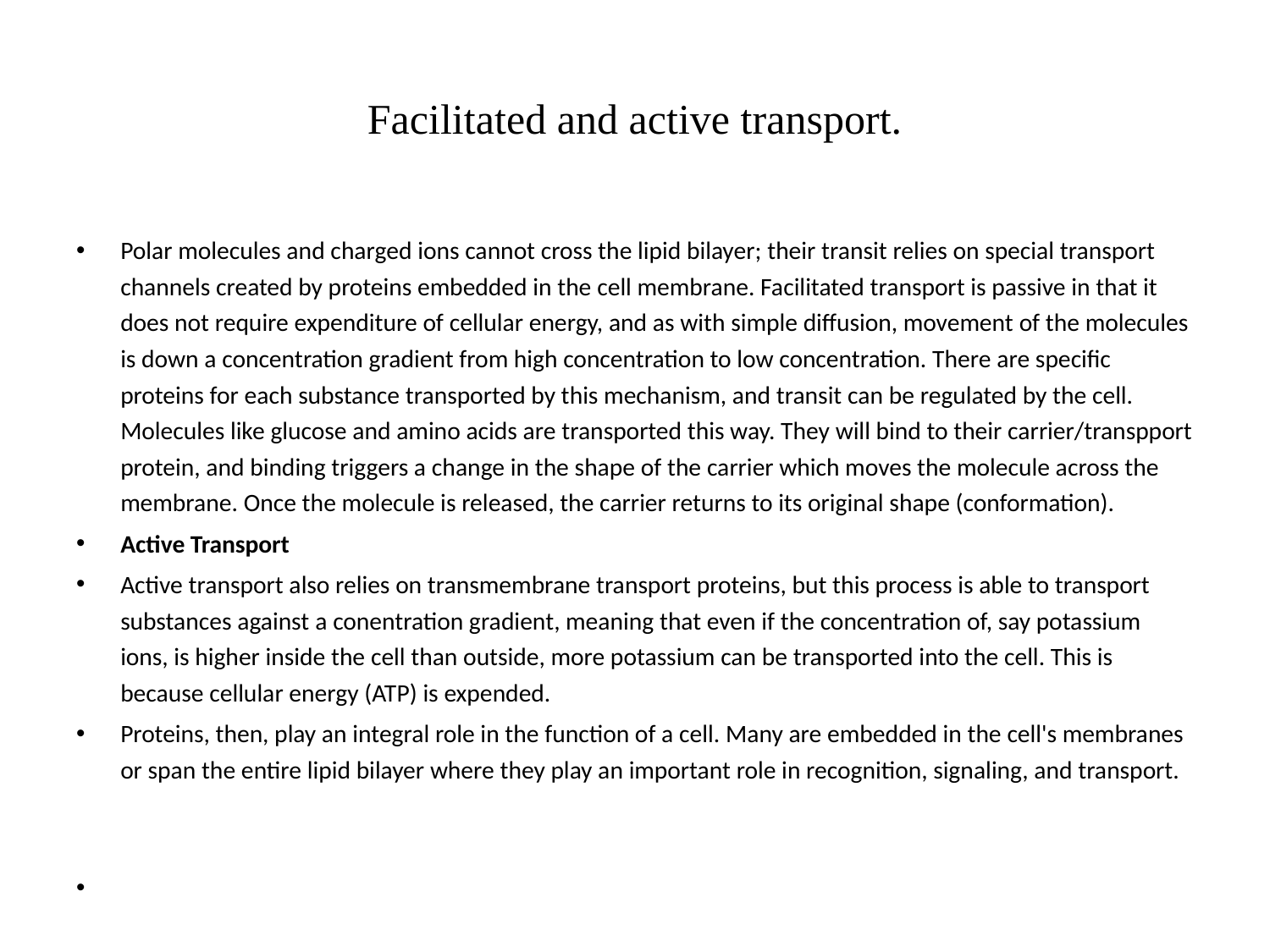

# Facilitated and active transport.
Polar molecules and charged ions cannot cross the lipid bilayer; their transit relies on special transport channels created by proteins embedded in the cell membrane. Facilitated transport is passive in that it does not require expenditure of cellular energy, and as with simple diffusion, movement of the molecules is down a concentration gradient from high concentration to low concentration. There are specific proteins for each substance transported by this mechanism, and transit can be regulated by the cell. Molecules like glucose and amino acids are transported this way. They will bind to their carrier/transpport protein, and binding triggers a change in the shape of the carrier which moves the molecule across the membrane. Once the molecule is released, the carrier returns to its original shape (conformation).
Active Transport
Active transport also relies on transmembrane transport proteins, but this process is able to transport substances against a conentration gradient, meaning that even if the concentration of, say potassium ions, is higher inside the cell than outside, more potassium can be transported into the cell. This is because cellular energy (ATP) is expended.
Proteins, then, play an integral role in the function of a cell. Many are embedded in the cell's membranes or span the entire lipid bilayer where they play an important role in recognition, signaling, and transport.